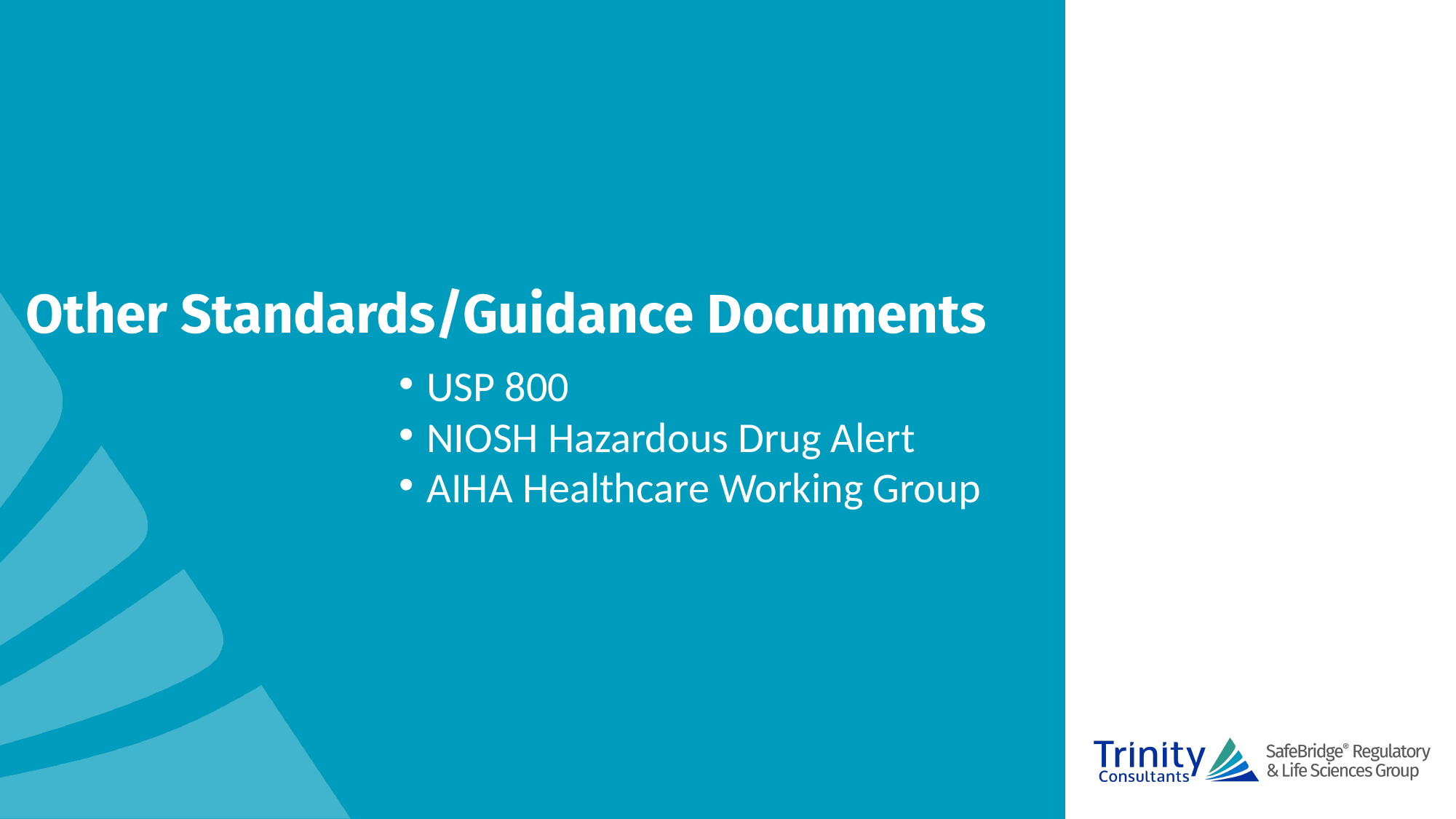

Other Standards/Guidance Documents
USP 800
NIOSH Hazardous Drug Alert
AIHA Healthcare Working Group